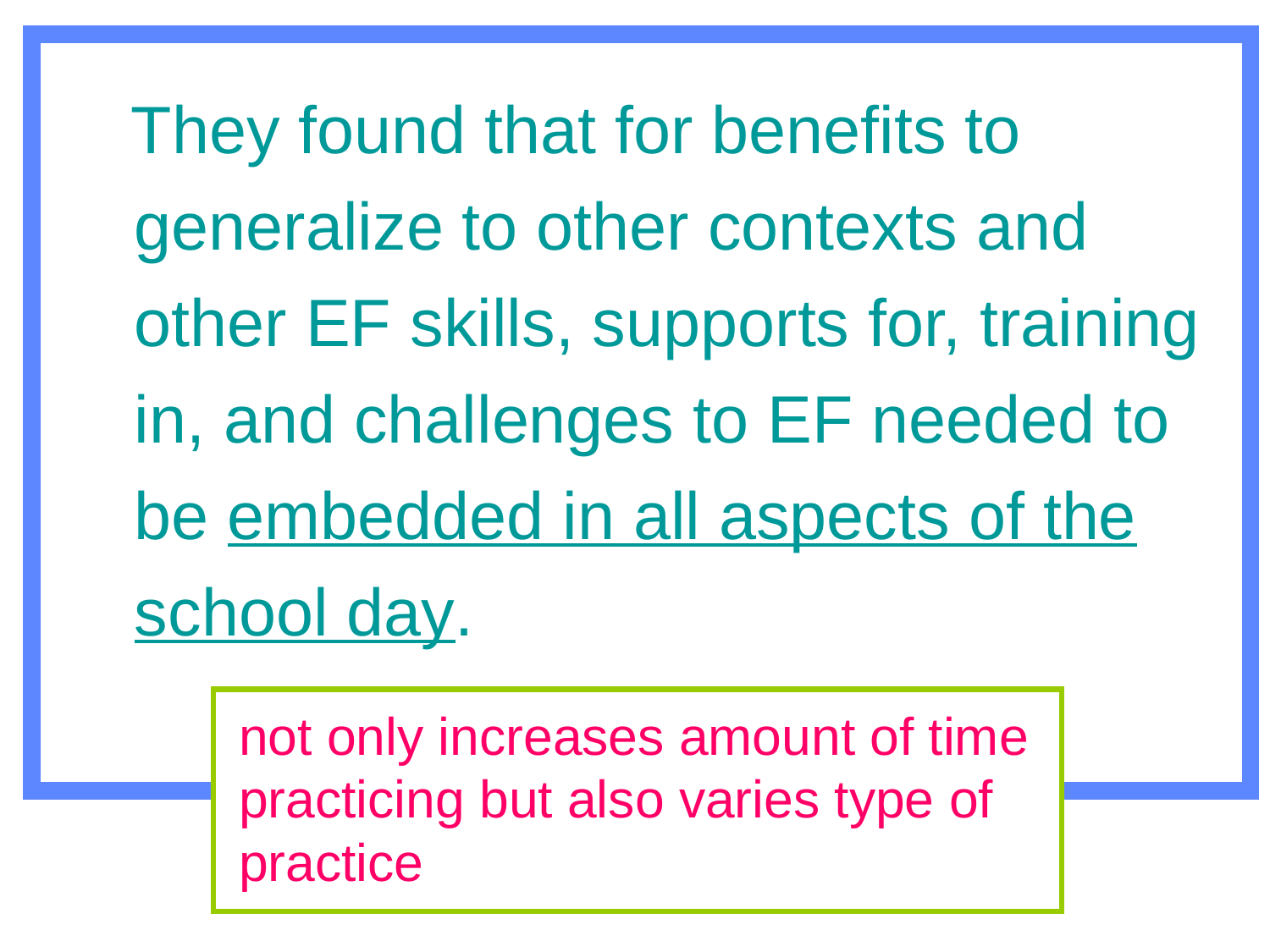

They found that for benefits to generalize to other contexts and other EF skills, supports for, training in, and challenges to EF needed to be embedded in all aspects of the school day.

not only increases amount of time practicing but also varies type of practice